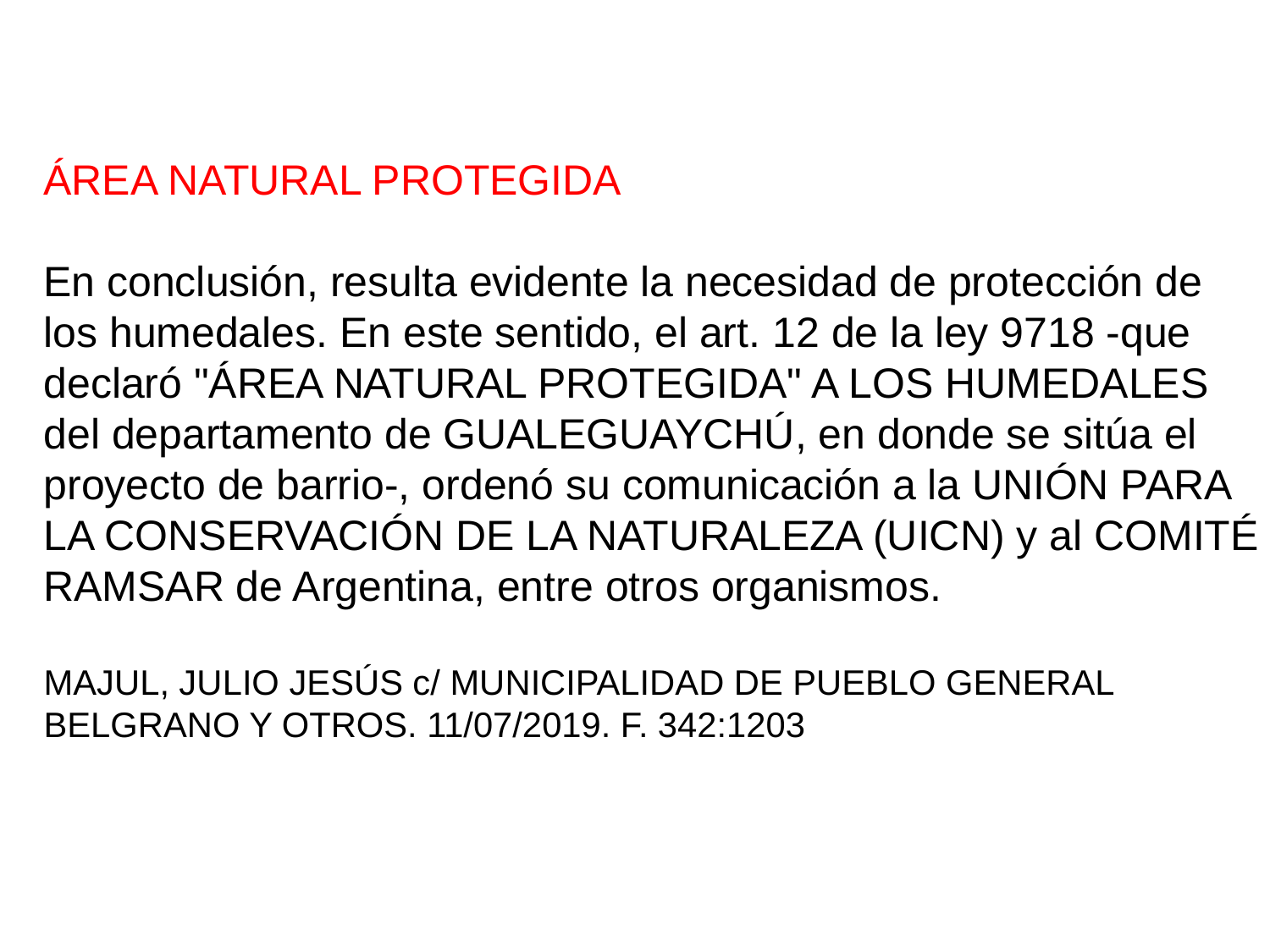

ÁREA NATURAL PROTEGIDA

En conclusión, resulta evidente la necesidad de protección de
los humedales. En este sentido, el art. 12 de la ley 9718 -que
declaró "ÁREA NATURAL PROTEGIDA" A LOS HUMEDALES
del departamento de GUALEGUAYCHÚ, en donde se sitúa el
proyecto de barrio-, ordenó su comunicación a la UNIÓN PARA
LA CONSERVACIÓN DE LA NATURALEZA (UICN) y al COMITÉ
RAMSAR de Argentina, entre otros organismos.

MAJUL, JULIO JESÚS c/ MUNICIPALIDAD DE PUEBLO GENERAL
BELGRANO Y OTROS. 11/07/2019. F. 342:1203